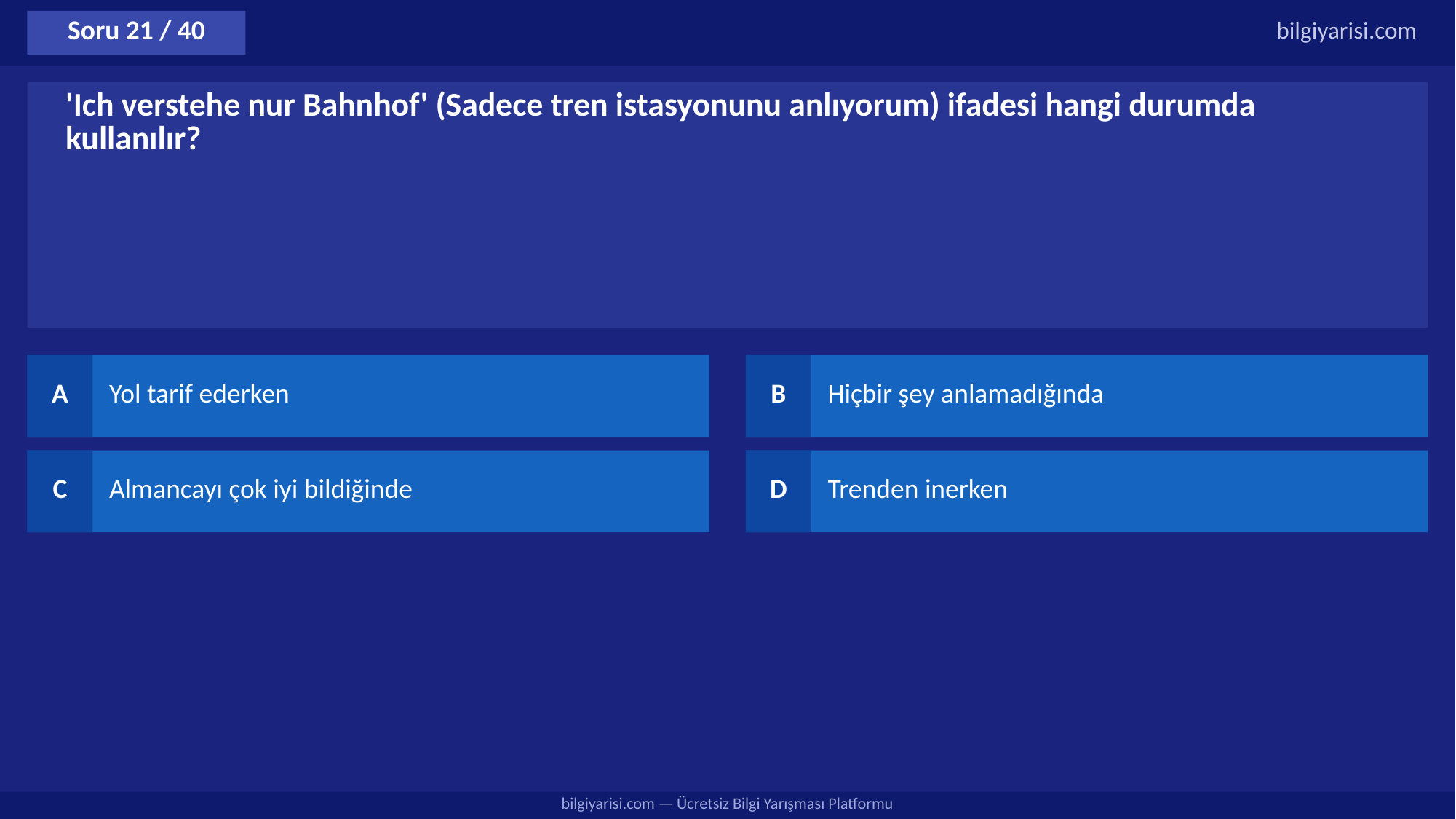

Soru 21 / 40
bilgiyarisi.com

'Ich verstehe nur Bahnhof' (Sadece tren istasyonunu anlıyorum) ifadesi hangi durumda kullanılır?

A
Yol tarif ederken

B
Hiçbir şey anlamadığında

C
Almancayı çok iyi bildiğinde

D
Trenden inerken
bilgiyarisi.com — Ücretsiz Bilgi Yarışması Platformu